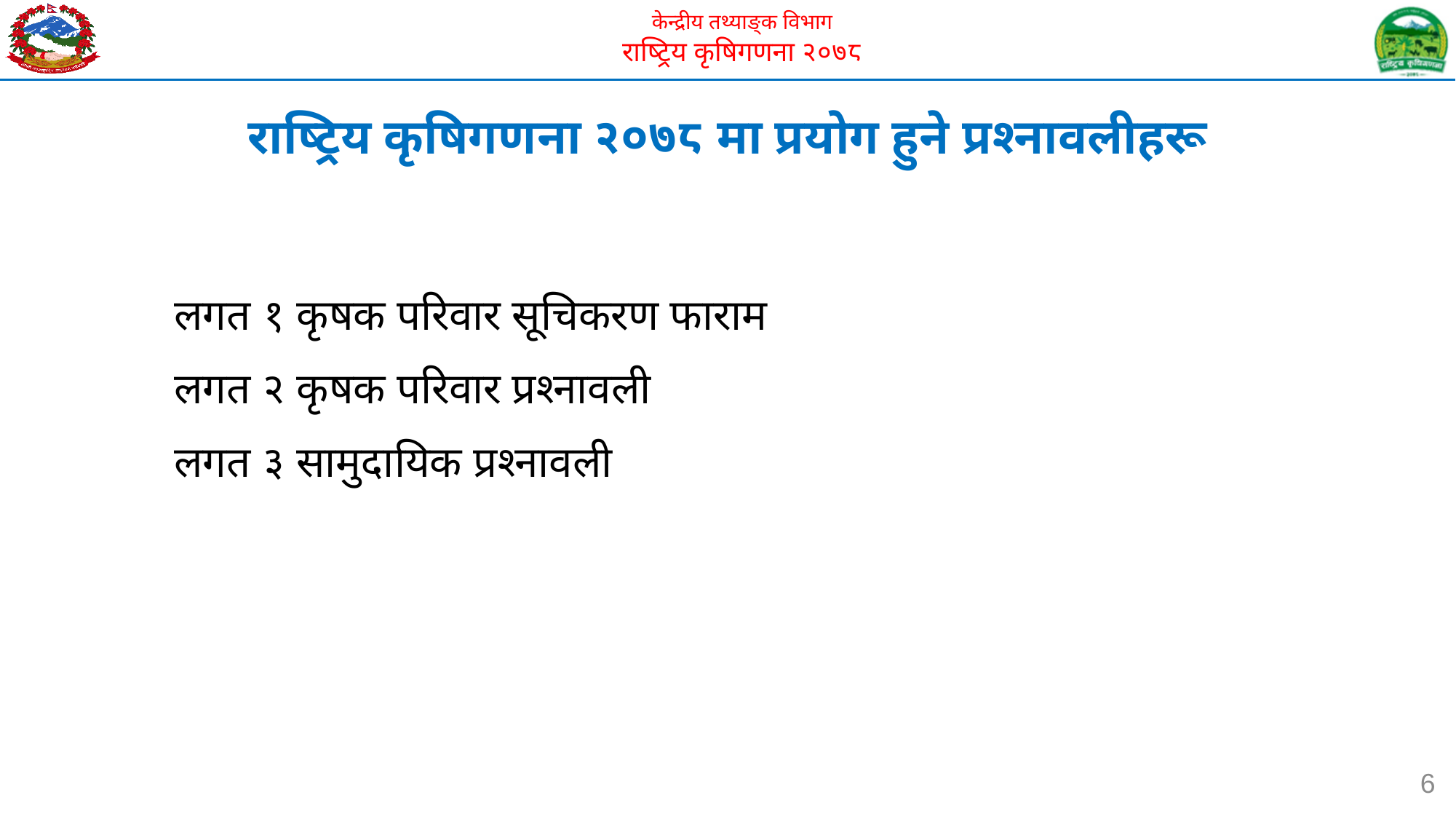

# राष्ट्रिय कृषिगणना २०७८ मा प्रयोग हुने प्रश्नावलीहरू

	लगत १ कृषक परिवार सूचिकरण फाराम
	लगत २ कृषक परिवार प्रश्नावली
	लगत ३ सामुदायिक प्रश्नावली
6